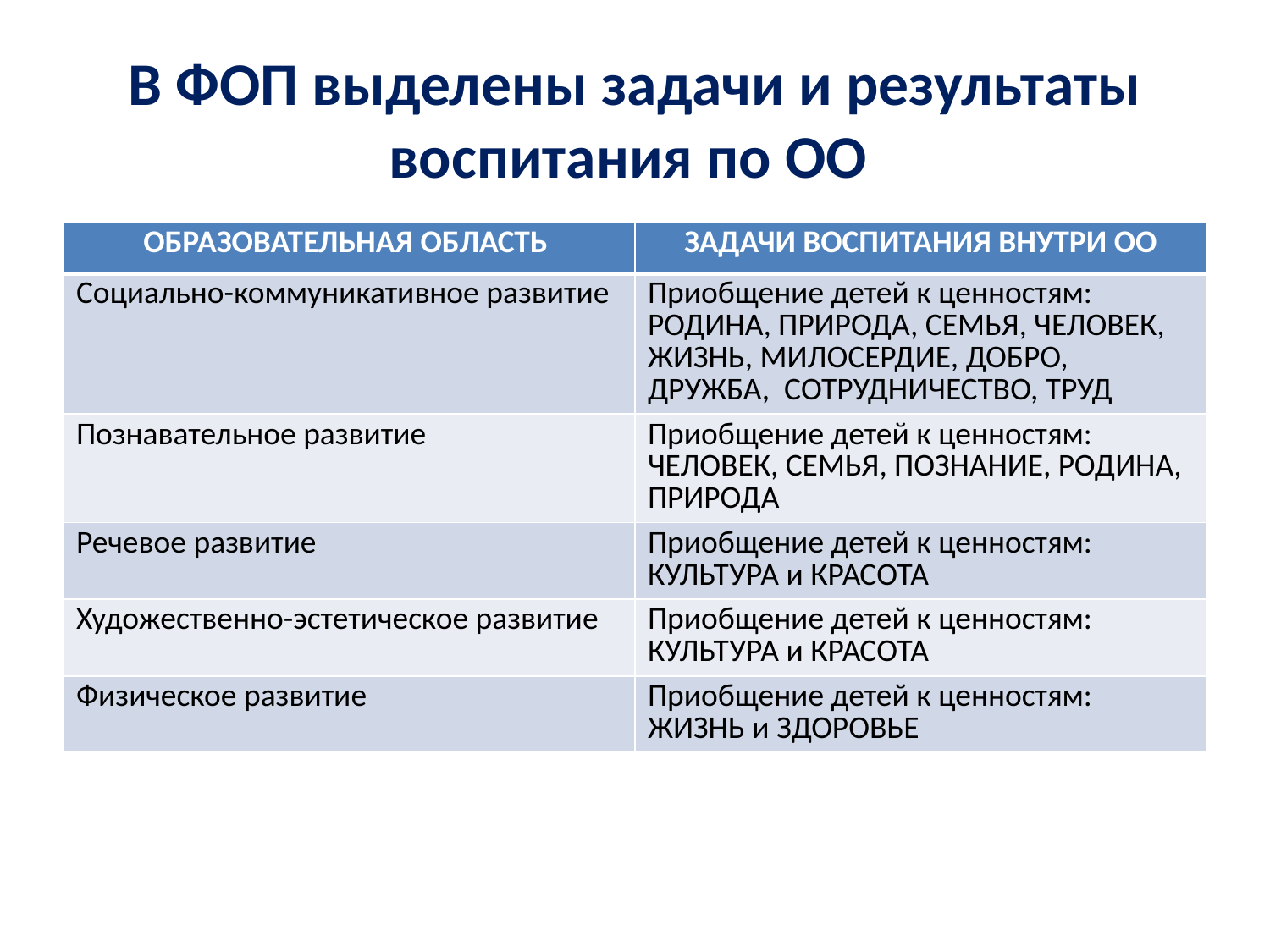

# В ФОП выделены задачи и результаты воспитания по ОО
| ОБРАЗОВАТЕЛЬНАЯ ОБЛАСТЬ | ЗАДАЧИ ВОСПИТАНИЯ ВНУТРИ ОО |
| --- | --- |
| Социально-коммуникативное развитие | Приобщение детей к ценностям: РОДИНА, ПРИРОДА, СЕМЬЯ, ЧЕЛОВЕК, ЖИЗНЬ, МИЛОСЕРДИЕ, ДОБРО, ДРУЖБА, СОТРУДНИЧЕСТВО, ТРУД |
| Познавательное развитие | Приобщение детей к ценностям: ЧЕЛОВЕК, СЕМЬЯ, ПОЗНАНИЕ, РОДИНА, ПРИРОДА |
| Речевое развитие | Приобщение детей к ценностям: КУЛЬТУРА и КРАСОТА |
| Художественно-эстетическое развитие | Приобщение детей к ценностям: КУЛЬТУРА и КРАСОТА |
| Физическое развитие | Приобщение детей к ценностям: ЖИЗНЬ и ЗДОРОВЬЕ |